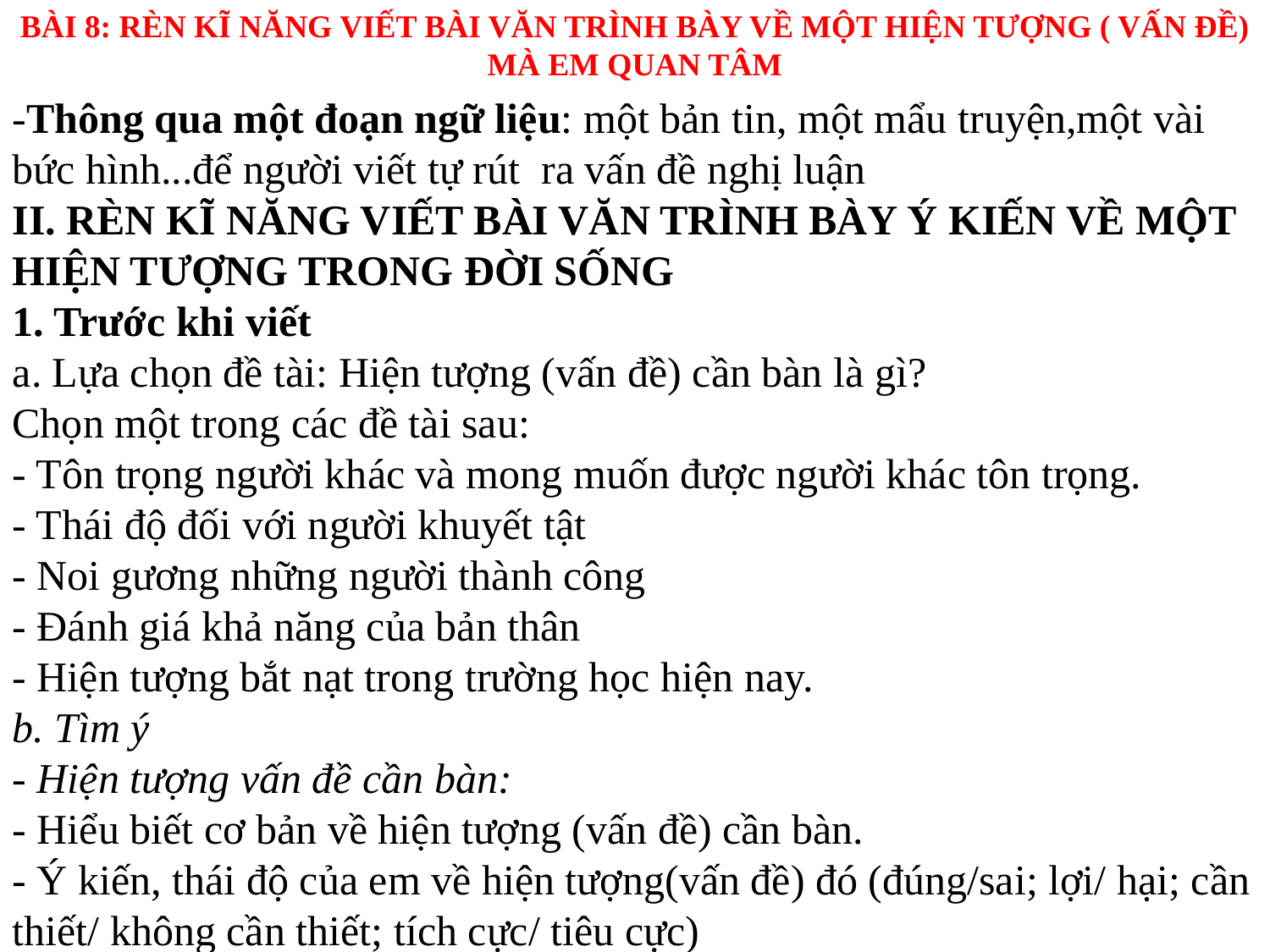

BÀI 8: RÈN KĨ NĂNG VIẾT BÀI VĂN TRÌNH BÀY VỀ MỘT HIỆN TƯỢNG ( VẤN ĐỀ) MÀ EM QUAN TÂM

-Thông qua một đoạn ngữ liệu: một bản tin, một mẩu truyện,một vài bức hình...để người viết tự rút  ra vấn đề nghị luận
II. RÈN KĨ NĂNG VIẾT BÀI VĂN TRÌNH BÀY Ý KIẾN VỀ MỘT HIỆN TƯỢNG TRONG ĐỜI SỐNG
1. Trước khi viết
a. Lựa chọn đề tài: Hiện tượng (vấn đề) cần bàn là gì?
Chọn một trong các đề tài sau:
- Tôn trọng người khác và mong muốn được người khác tôn trọng.
- Thái độ đối với người khuyết tật
- Noi gương những người thành công
- Đánh giá khả năng của bản thân
- Hiện tượng bắt nạt trong trường học hiện nay.
b. Tìm ý
- Hiện tượng vấn đề cần bàn:
- Hiểu biết cơ bản về hiện tượng (vấn đề) cần bàn.
- Ý kiến, thái độ của em về hiện tượng(vấn đề) đó (đúng/sai; lợi/ hại; cần thiết/ không cần thiết; tích cực/ tiêu cực)